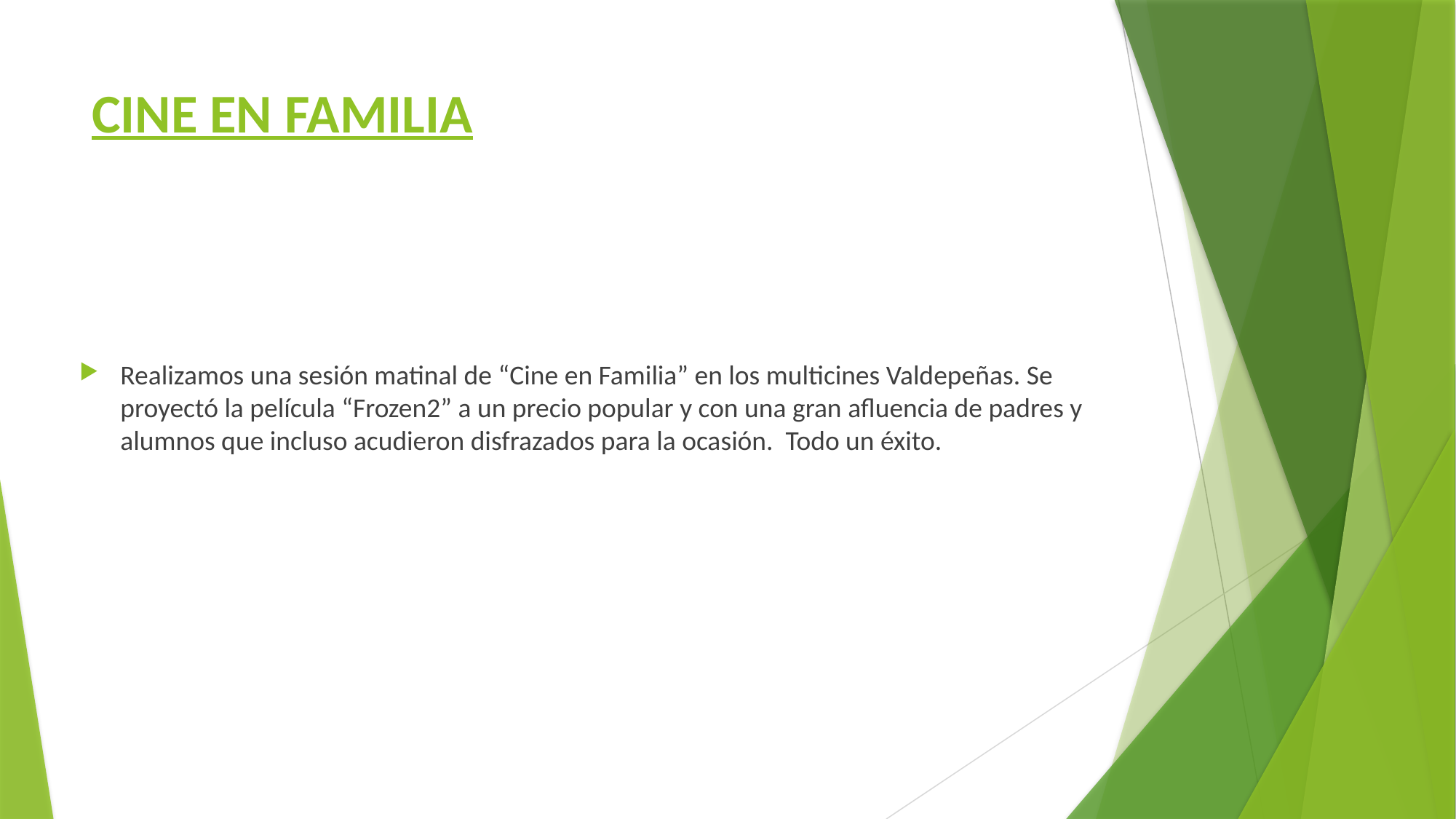

# CINE EN FAMILIA
Realizamos una sesión matinal de “Cine en Familia” en los multicines Valdepeñas. Se proyectó la película “Frozen2” a un precio popular y con una gran afluencia de padres y alumnos que incluso acudieron disfrazados para la ocasión.  Todo un éxito.